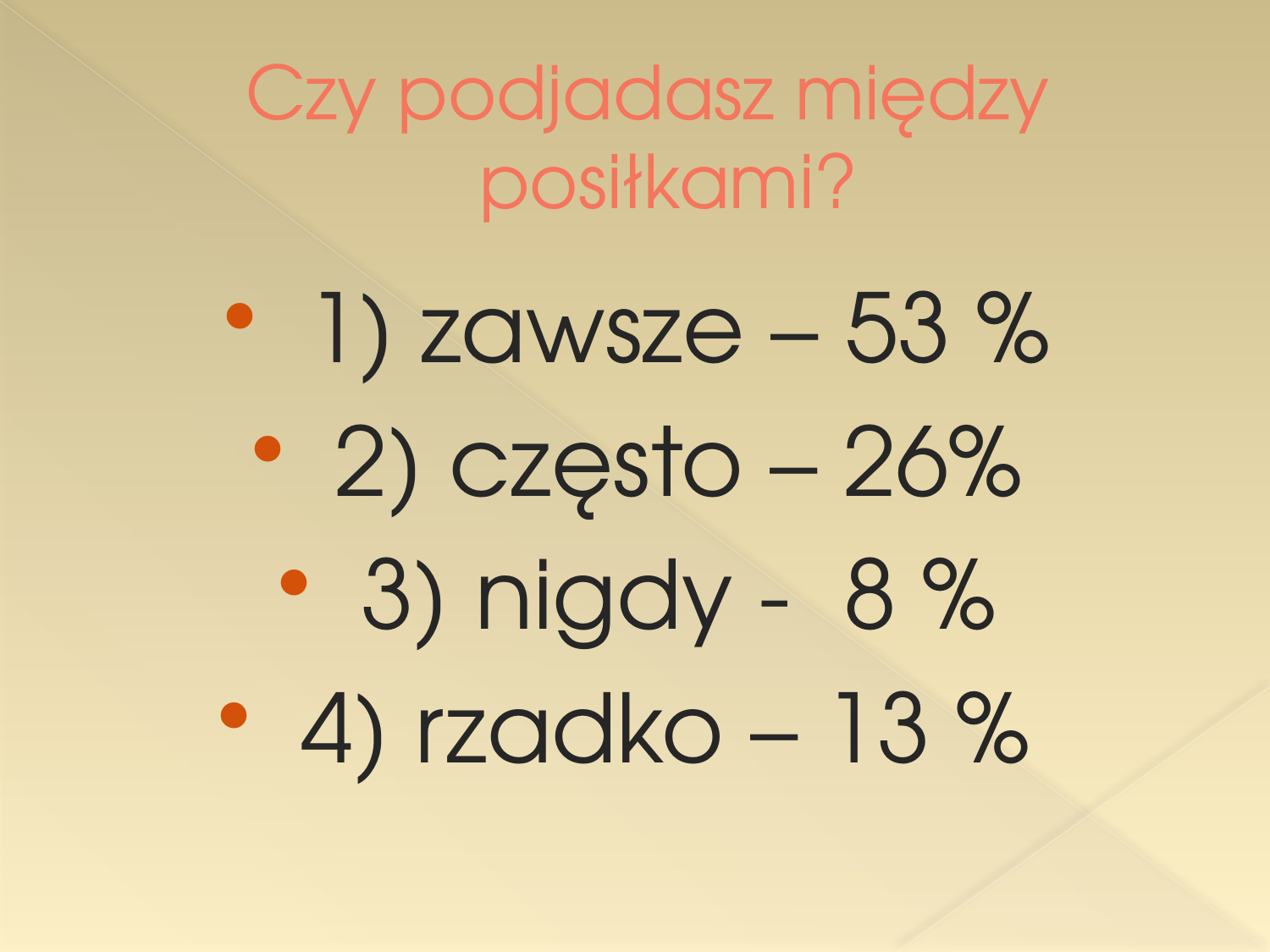

# Czy podjadasz między   posiłkami?
 1) zawsze – 53 %
 2) często – 26%
 3) nigdy -  8 %
 4) rzadko – 13 %